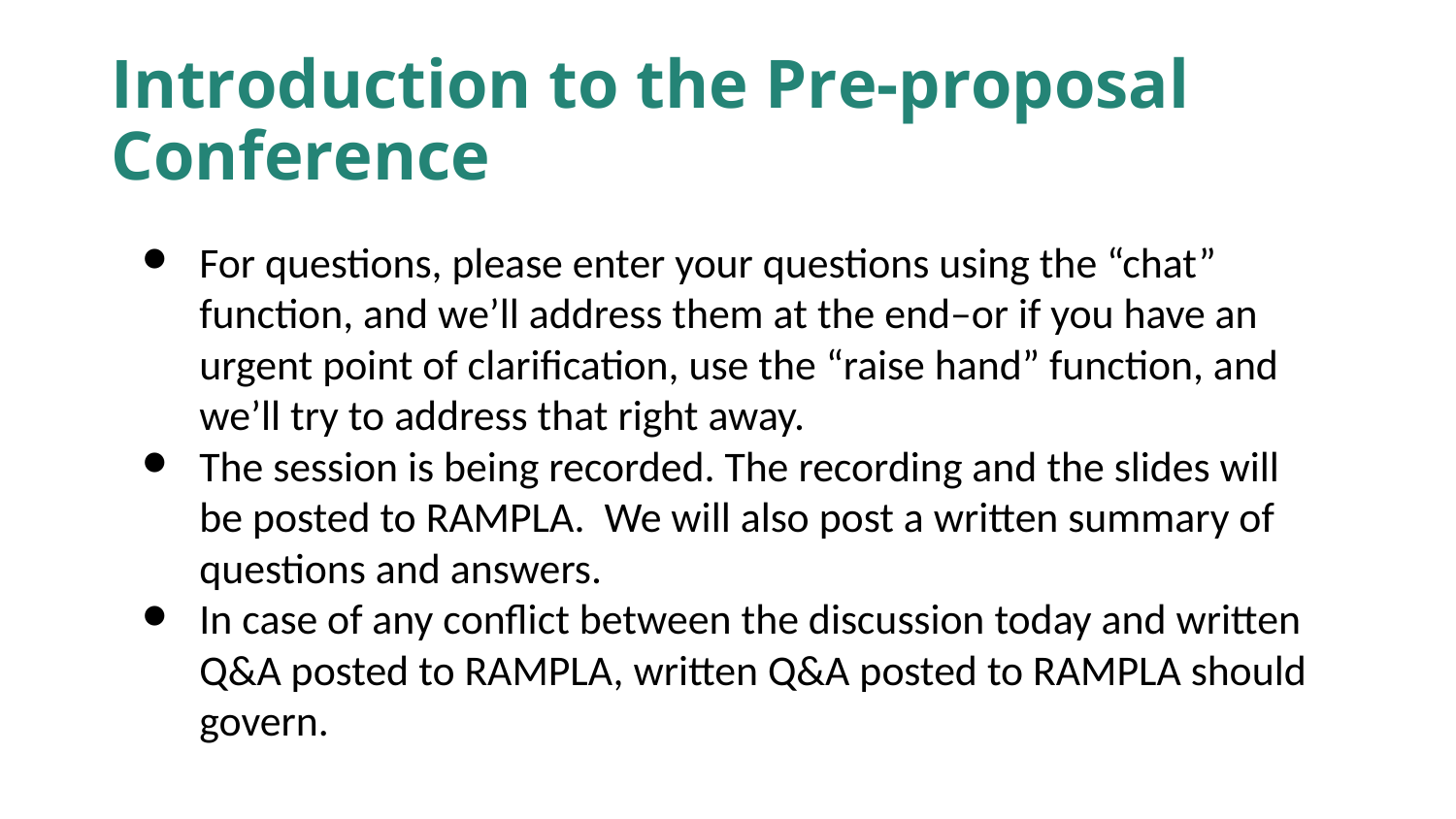

# Introduction to the Pre-proposal Conference
For questions, please enter your questions using the “chat” function, and we’ll address them at the end–or if you have an urgent point of clarification, use the “raise hand” function, and we’ll try to address that right away.
The session is being recorded. The recording and the slides will be posted to RAMPLA.  We will also post a written summary of questions and answers.
In case of any conflict between the discussion today and written Q&A posted to RAMPLA, written Q&A posted to RAMPLA should govern.
01
02
03
03
04
03